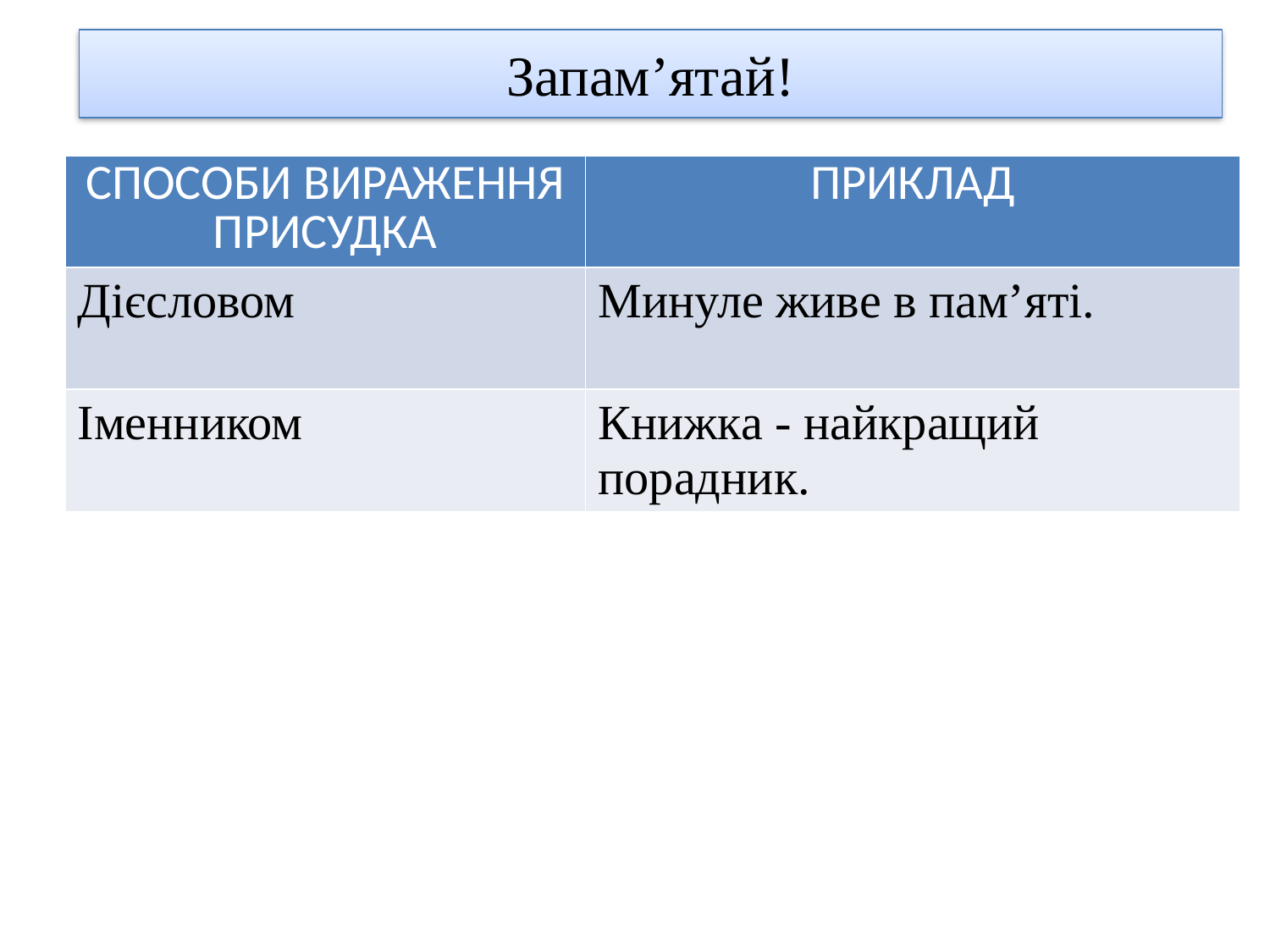

# Запам’ятай!
| СПОСОБИ ВИРАЖЕННЯ ПРИСУДКА | ПРИКЛАД |
| --- | --- |
| Дієсловом | Минуле живе в пам’яті. |
| Іменником | Книжка - найкращий порадник. |